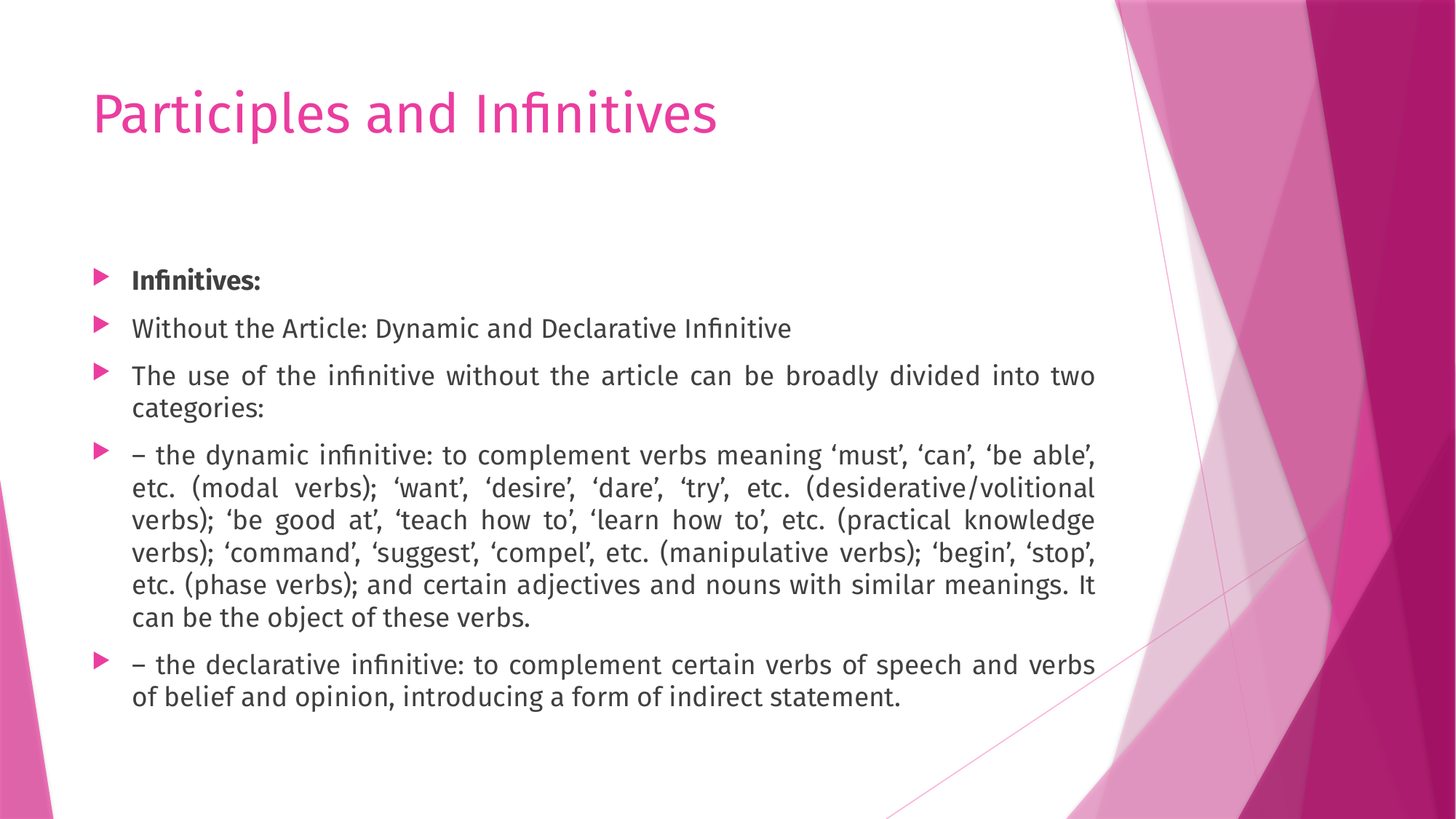

# Participles and Infinitives
Infinitives:
Without the Article: Dynamic and Declarative Infinitive
The use of the infinitive without the article can be broadly divided into two categories:
– the dynamic infinitive: to complement verbs meaning ‘must’, ‘can’, ‘be able’, etc. (modal verbs); ‘want’, ‘desire’, ‘dare’, ‘try’, etc. (desiderative/volitional verbs); ‘be good at’, ‘teach how to’, ‘learn how to’, etc. (practical knowledge verbs); ‘command’, ‘suggest’, ‘compel’, etc. (manipulative verbs); ‘begin’, ‘stop’, etc. (phase verbs); and certain adjectives and nouns with similar meanings. It can be the object of these verbs.
– the declarative infinitive: to complement certain verbs of speech and verbs of belief and opinion, introducing a form of indirect statement.